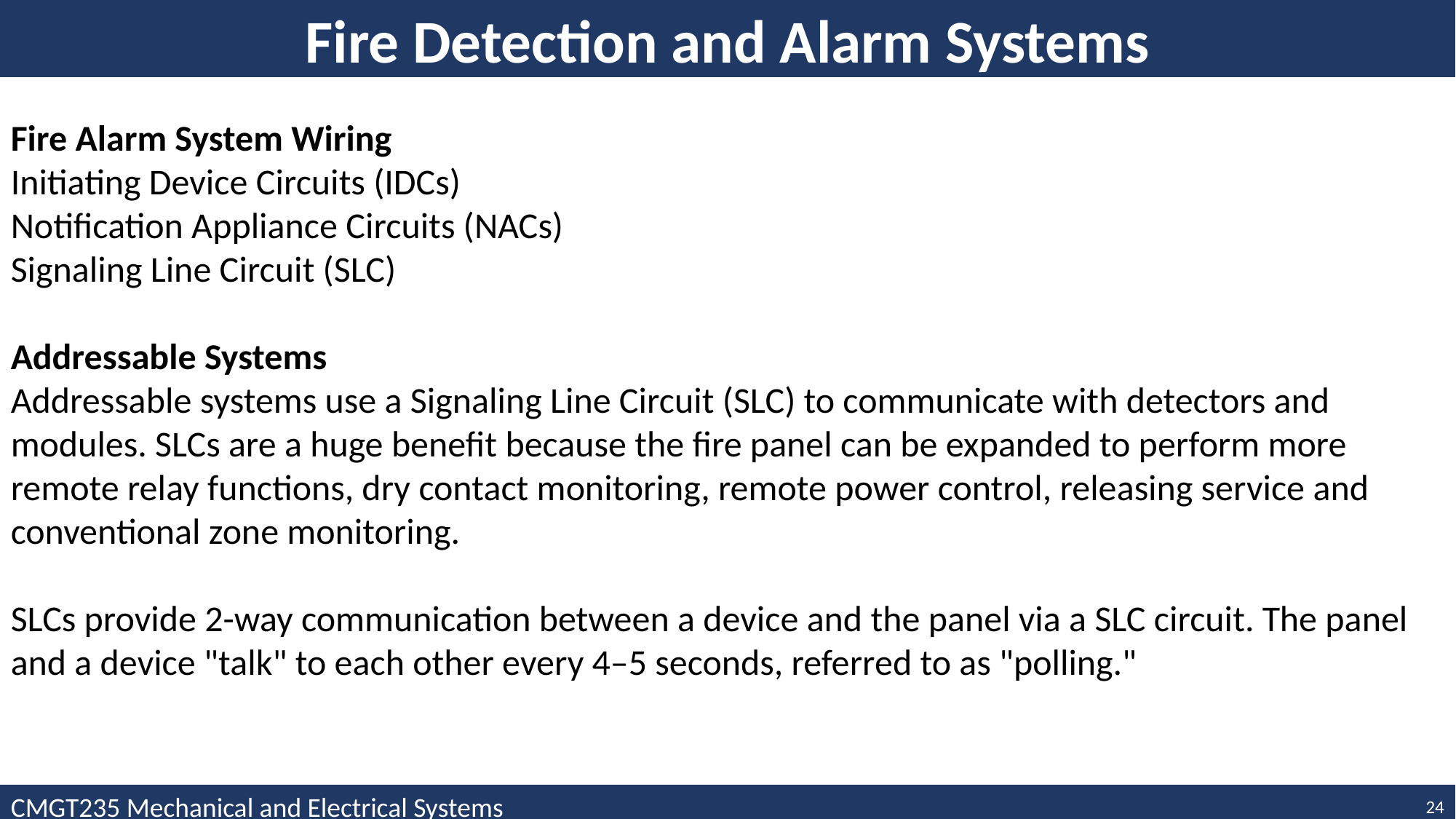

Fire Detection and Alarm Systems
Fire Alarm System Wiring
Initiating Device Circuits (IDCs)
Notification Appliance Circuits (NACs)
Signaling Line Circuit (SLC)

Addressable Systems
Addressable systems use a Signaling Line Circuit (SLC) to communicate with detectors and modules. SLCs are a huge benefit because the fire panel can be expanded to perform more remote relay functions, dry contact monitoring, remote power control, releasing service and conventional zone monitoring.

SLCs provide 2-way communication between a device and the panel via a SLC circuit. The panel and a device "talk" to each other every 4–5 seconds, referred to as "polling."
CMGT235 Mechanical and Electrical Systems
24